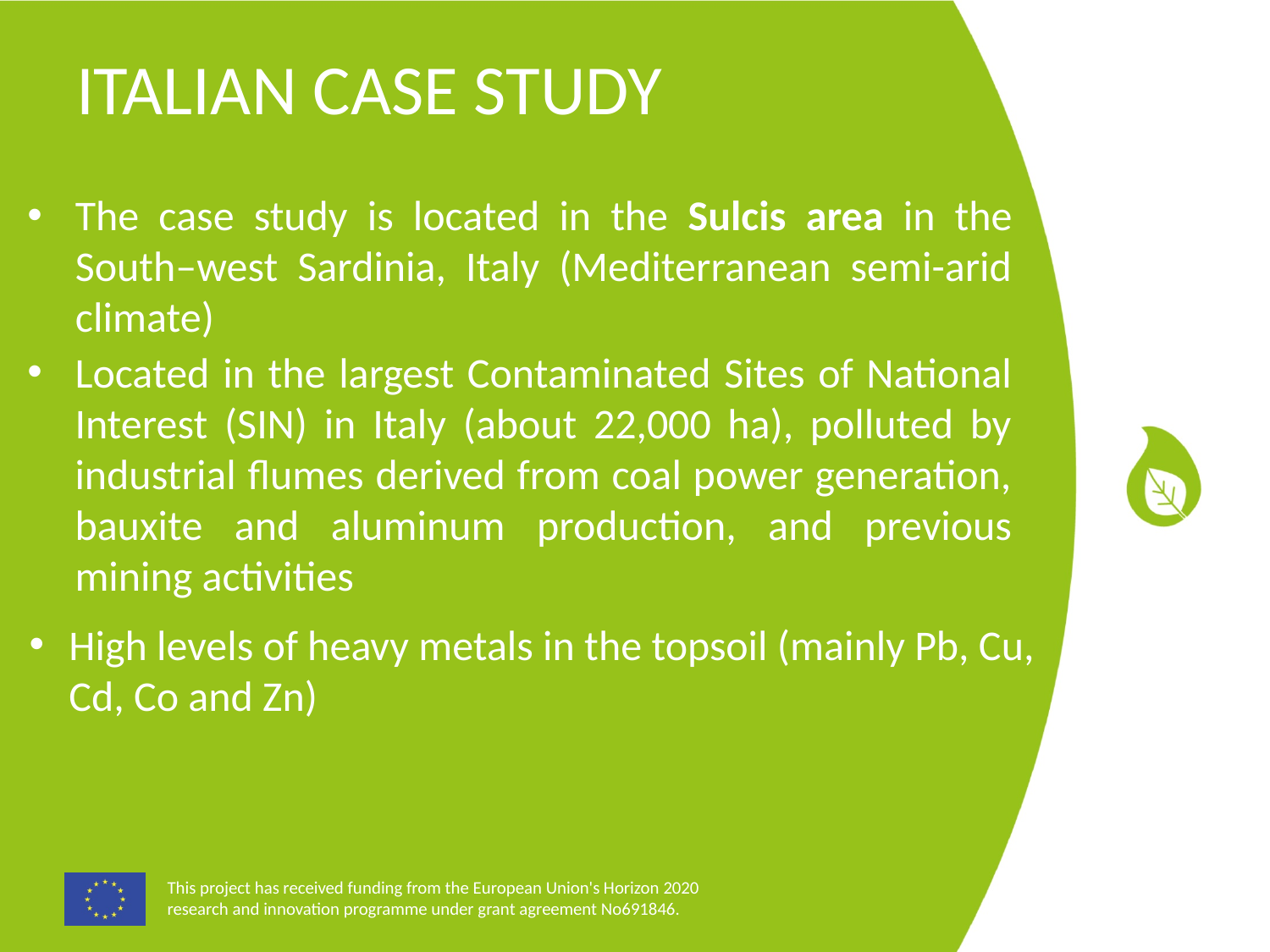

# Italian case study
The case study is located in the Sulcis area in the South–west Sardinia, Italy (Mediterranean semi-arid climate)

Located in the largest Contaminated Sites of National Interest (SIN) in Italy (about 22,000 ha), polluted by industrial ﬂumes derived from coal power generation, bauxite and aluminum production, and previous mining activities
High levels of heavy metals in the topsoil (mainly Pb, Cu, Cd, Co and Zn)